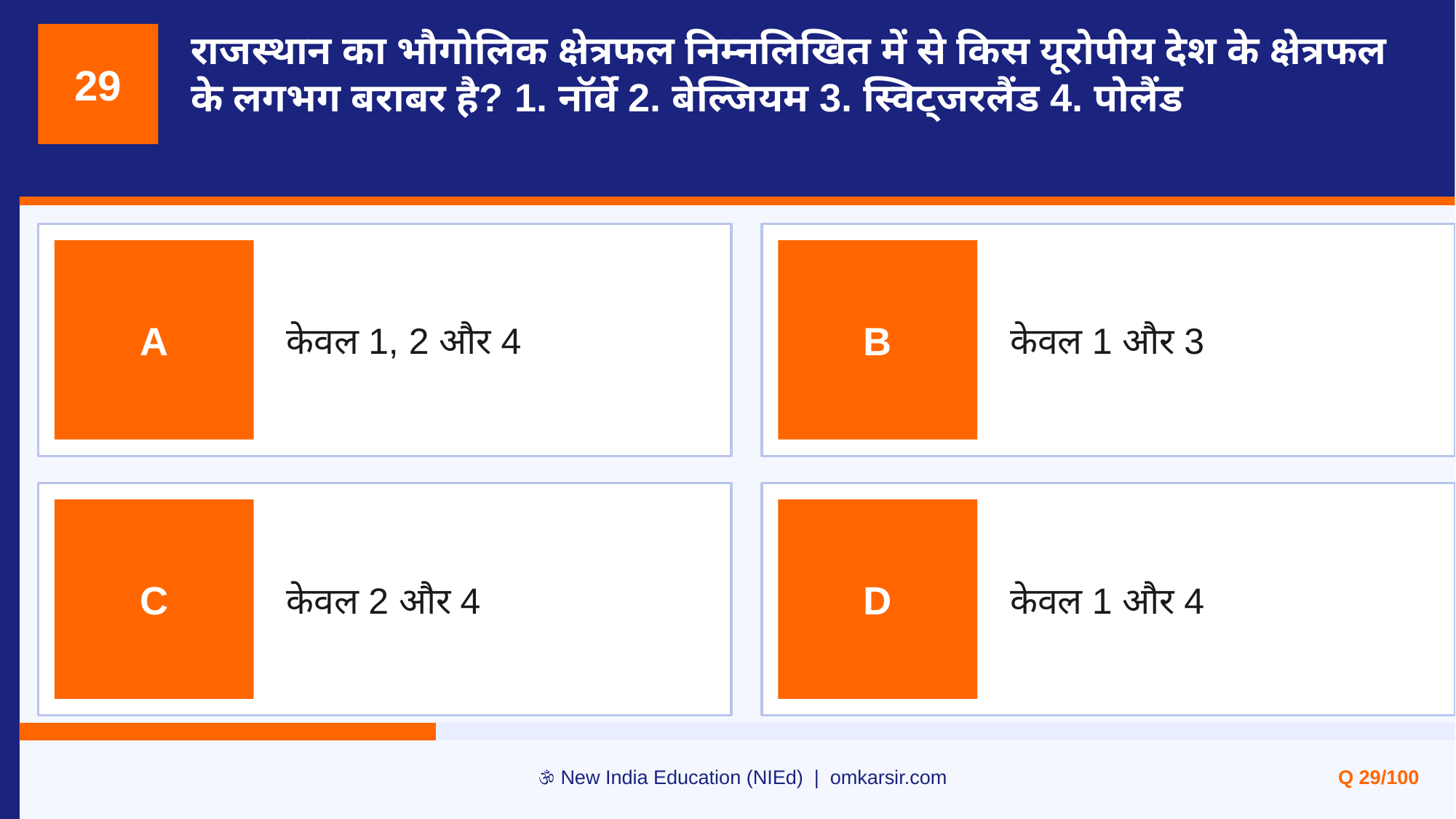

राजस्थान का भौगोलिक क्षेत्रफल निम्नलिखित में से किस यूरोपीय देश के क्षेत्रफल के लगभग बराबर है? 1. नॉर्वे 2. बेल्जियम 3. स्विट्जरलैंड 4. पोलैंड
29

केवल 1, 2 और 4
केवल 1 और 3
A
B

केवल 2 और 4
केवल 1 और 4
C
D

🕉️ New India Education (NIEd)  |  omkarsir.com
Q 29/100